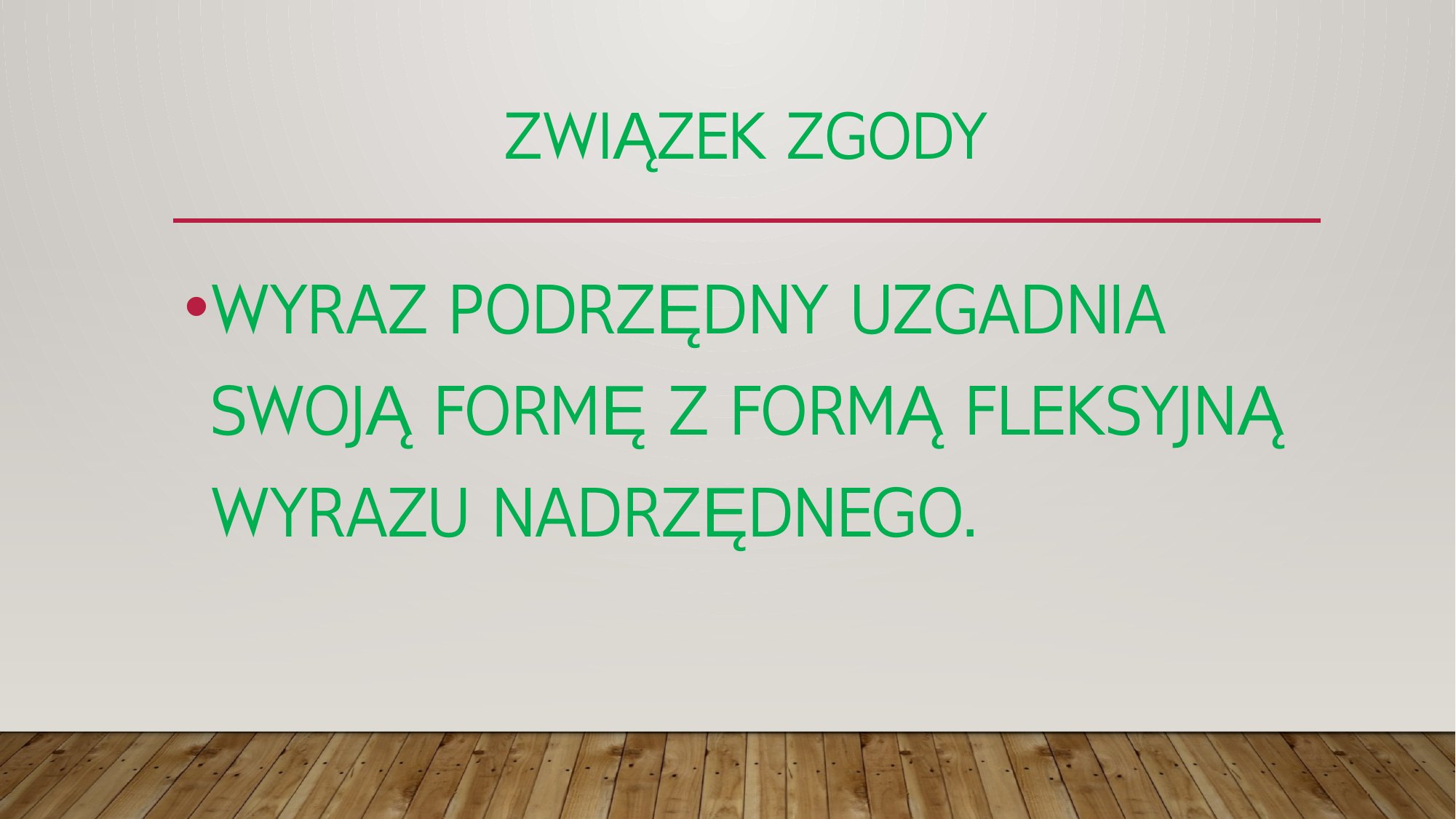

# ZWIĄZEK ZGODY
WYRAZ PODRZĘDNY UZGADNIA SWOJĄ FORMĘ Z FORMĄ FLEKSYJNĄ WYRAZU NADRZĘDNEGO.